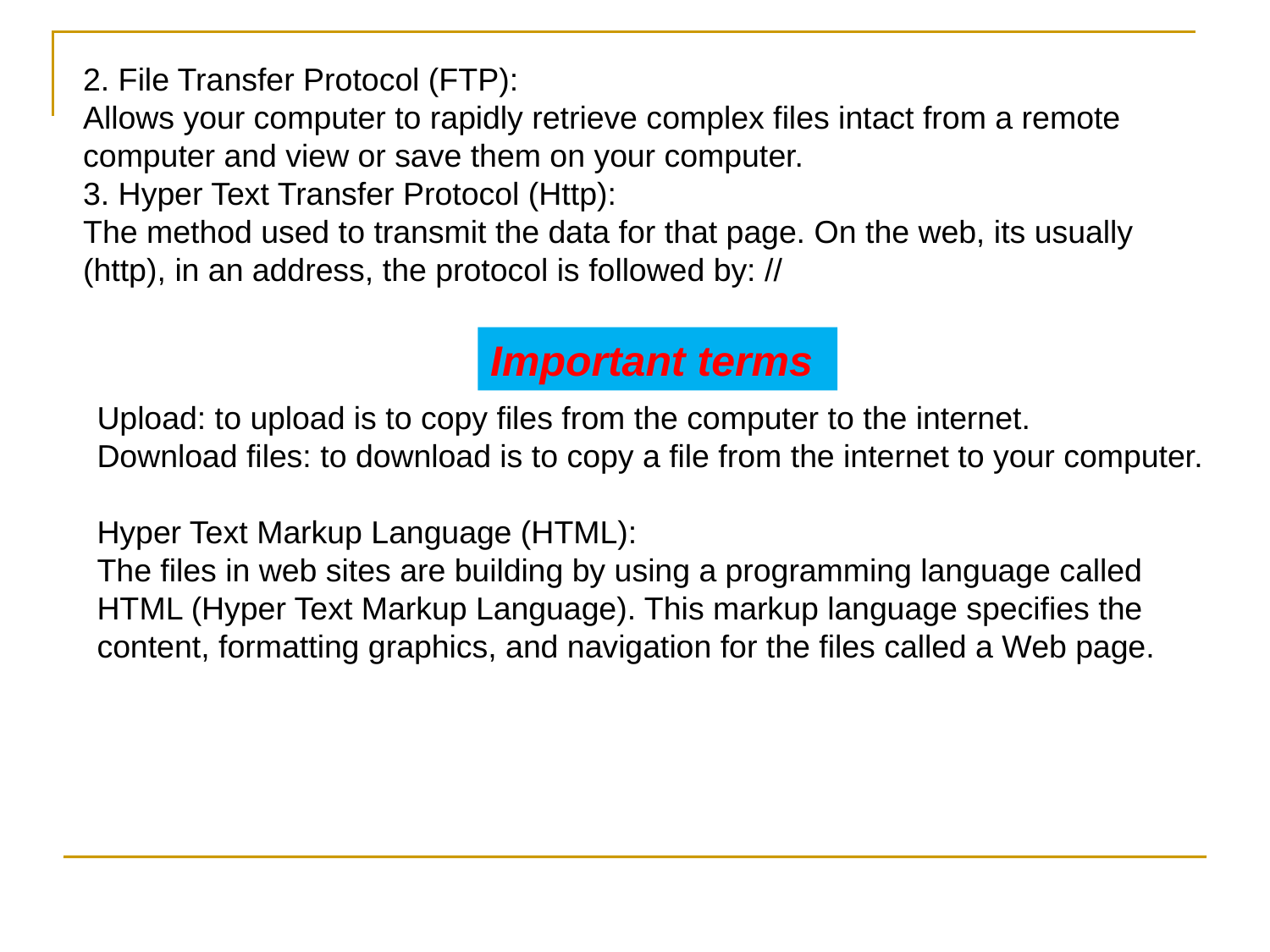

2. File Transfer Protocol (FTP):
Allows your computer to rapidly retrieve complex files intact from a remote computer and view or save them on your computer.
3. Hyper Text Transfer Protocol (Http):
The method used to transmit the data for that page. On the web, its usually (http), in an address, the protocol is followed by: //
Important terms
Upload: to upload is to copy files from the computer to the internet.
Download files: to download is to copy a file from the internet to your computer.

Hyper Text Markup Language (HTML):
The files in web sites are building by using a programming language called HTML (Hyper Text Markup Language). This markup language specifies the content, formatting graphics, and navigation for the files called a Web page.